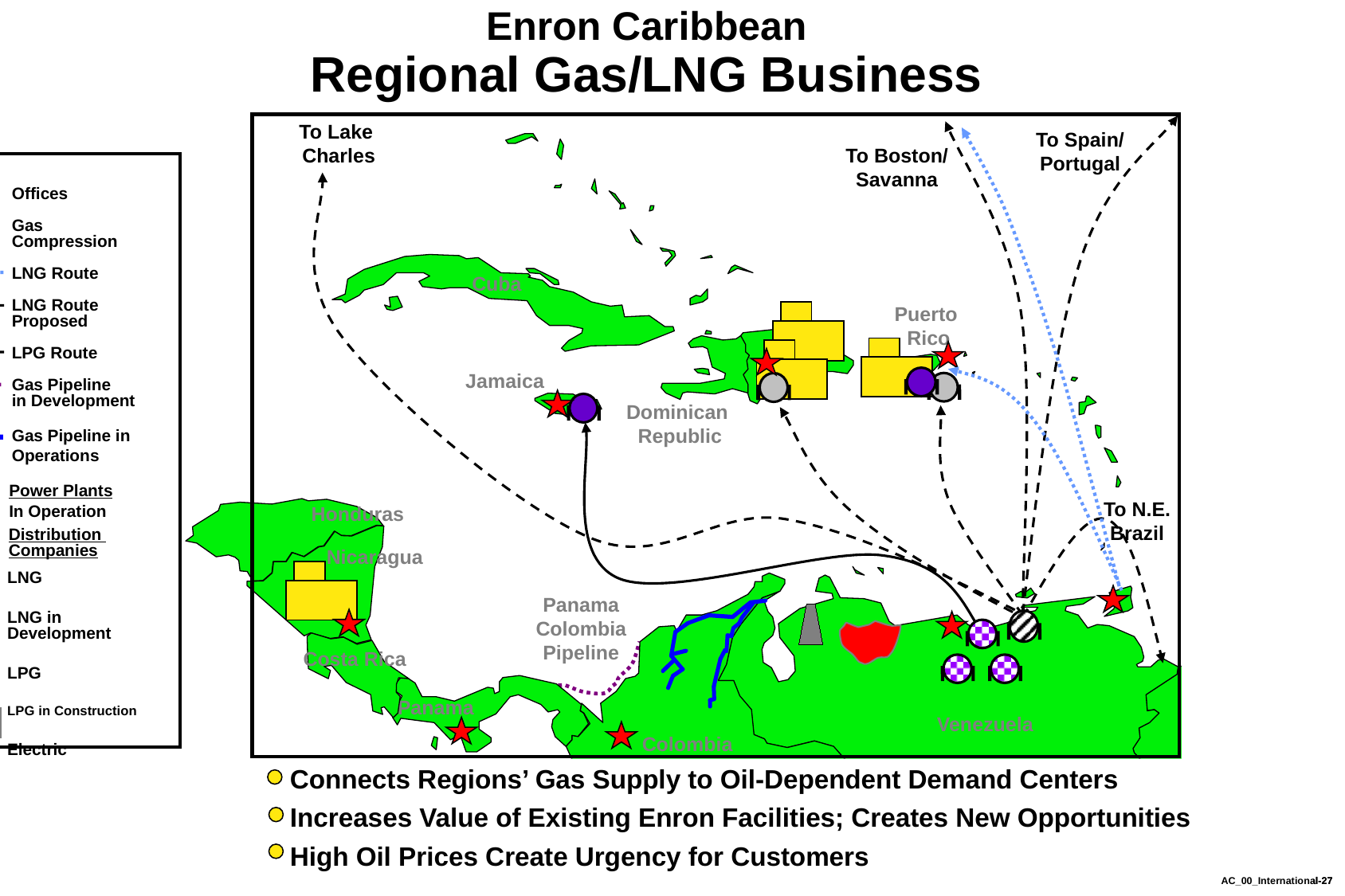

Enron Caribbean
Regional Gas/LNG Business
To Lake
Charles

To Spain/
Portugal

Cuba

To Boston/
Savanna

Offices

Gas
Compression

LNG Route

LNG Route
Proposed

LPG Route

Gas Pipeline
in Development

Gas Pipeline in
Operations

Puerto
Rico

Jamaica

Dominican
Republic

Power Plants
In Operation

To N.E.
Brazil
Honduras

LNG

LNG in Development

LPG

LPG in Construction

Electric

Distribution
Companies

Nicaragua

Panama
Colombia
Pipeline

Costa Rica

Panama
Venezuela

Colombia

Connects Regions’ Gas Supply to Oil-Dependent Demand Centers
Increases Value of Existing Enron Facilities; Creates New Opportunities
High Oil Prices Create Urgency for Customers

AC_00_International-27